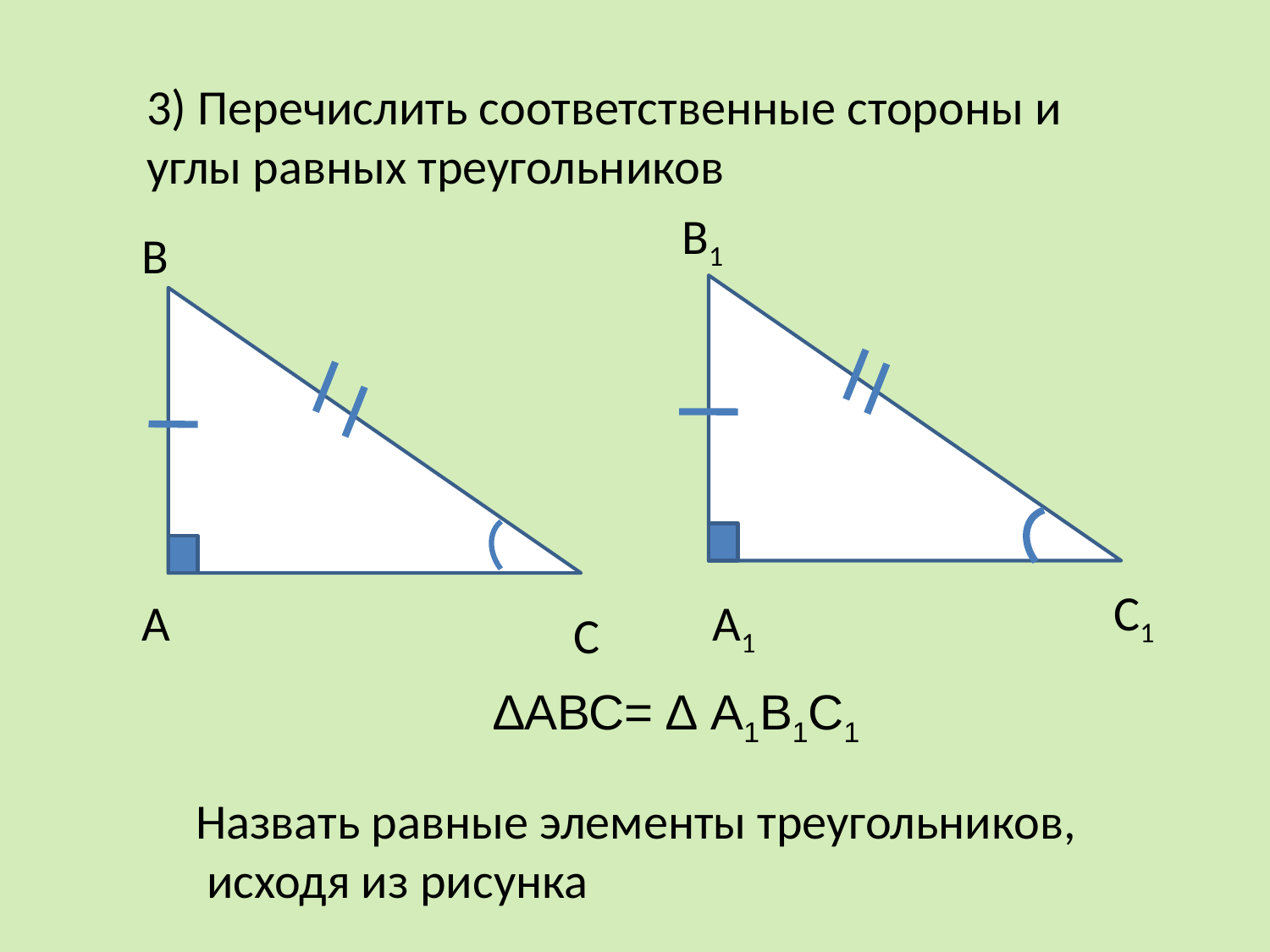

3) Перечислить соответственные стороны и
углы равных треугольников
В1
В

С1
А1
А
С
∆АВС= ∆ А1В1С1
Назвать равные элементы треугольников,
 исходя из рисунка